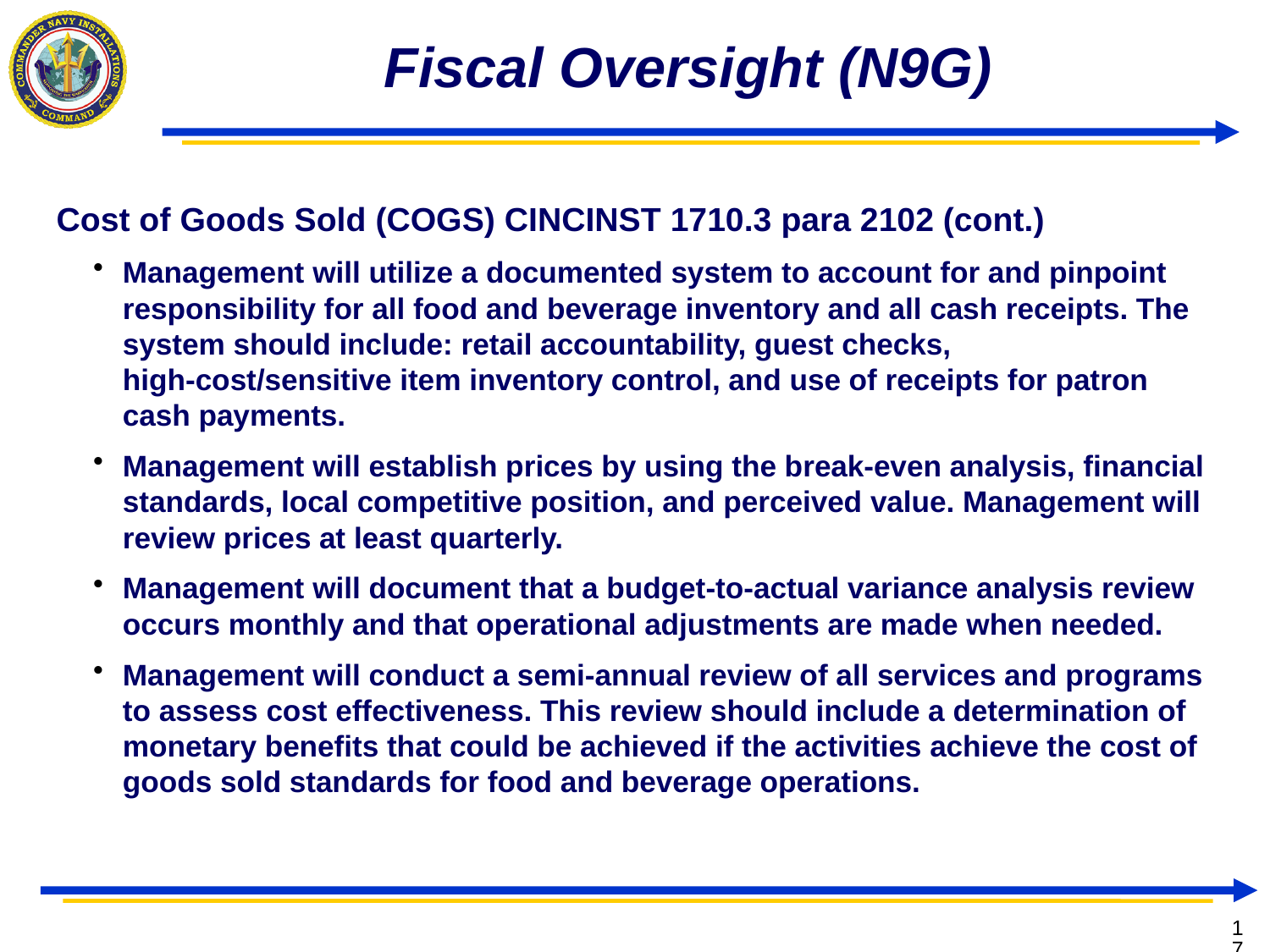

# Fiscal Oversight (N9G)
Cost of Goods Sold (COGS) CINCINST 1710.3 para 2102 (cont.)
Management will utilize a documented system to account for and pinpoint responsibility for all food and beverage inventory and all cash receipts. The system should include: retail accountability, guest checks, high-cost/sensitive item inventory control, and use of receipts for patron cash payments.
Management will establish prices by using the break-even analysis, financial standards, local competitive position, and perceived value. Management will review prices at least quarterly.
Management will document that a budget-to-actual variance analysis review occurs monthly and that operational adjustments are made when needed.
Management will conduct a semi-annual review of all services and programs to assess cost effectiveness. This review should include a determination of monetary benefits that could be achieved if the activities achieve the cost of goods sold standards for food and beverage operations.
17